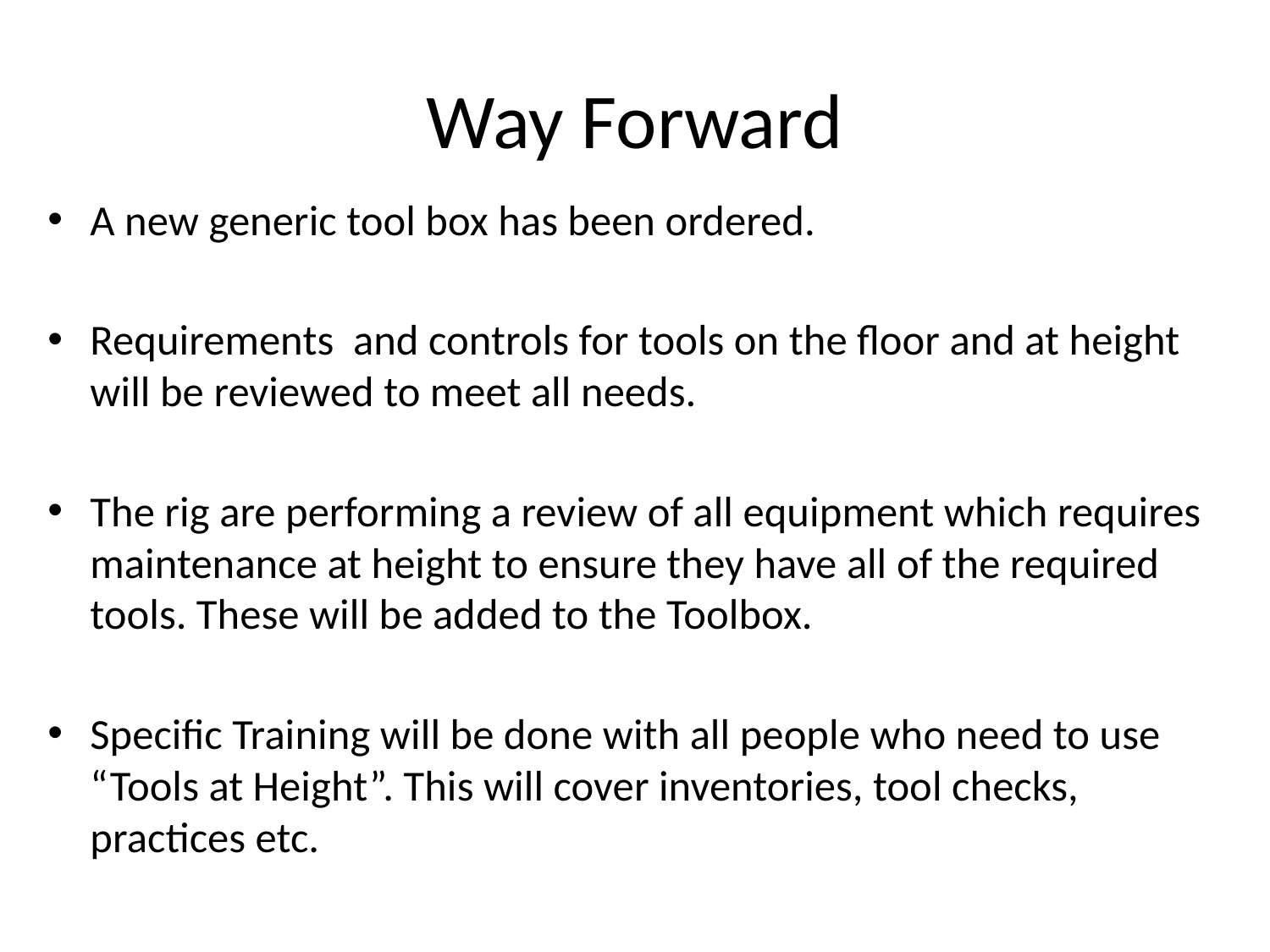

# Way Forward
A new generic tool box has been ordered.

Requirements  and controls for tools on the floor and at height will be reviewed to meet all needs.

The rig are performing a review of all equipment which requires maintenance at height to ensure they have all of the required tools. These will be added to the Toolbox.

Specific Training will be done with all people who need to use “Tools at Height”. This will cover inventories, tool checks, practices etc.